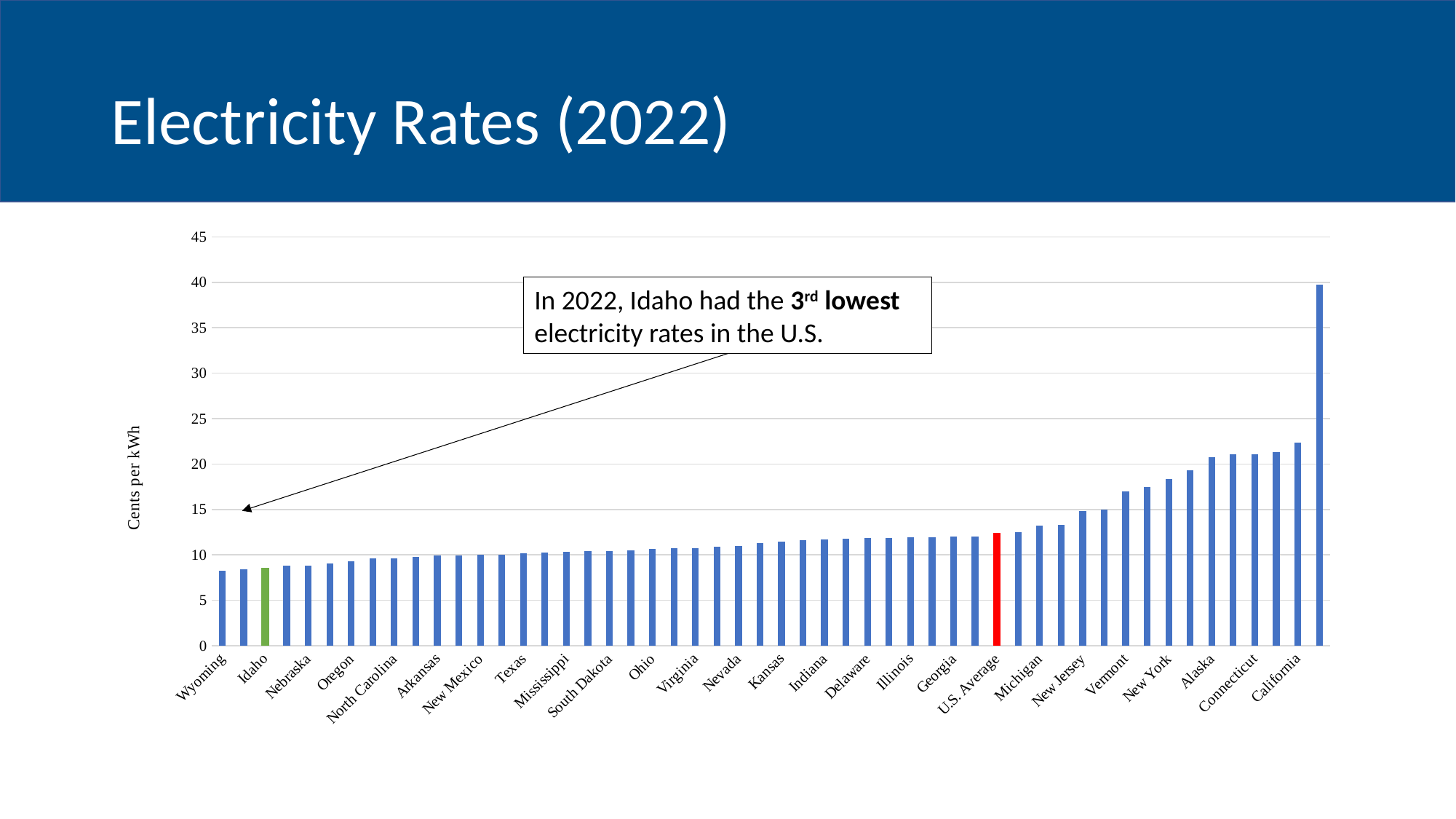

# Electricity Rates (2022)

### Chart

| Category | Cents per kWh |
|---|---|
| Wyoming | 8.24 |
| North Dakota | 8.42 |
| Idaho | 8.51 |
| Utah | 8.8 |
| Nebraska | 8.83 |
| Washington | 9.05 |
| Oregon | 9.26 |
| Iowa | 9.57 |
| North Carolina | 9.6 |
| West Virginia | 9.74 |
| Arkansas | 9.91 |
| Montana | 9.97 |
| New Mexico | 10.02 |
| Oklahoma | 10.05 |
| Texas | 10.16 |
| Missouri | 10.26 |
| Mississippi | 10.36 |
| Louisiana | 10.41 |
| South Dakota | 10.44 |
| Kentucky | 10.51 |
| Ohio | 10.64 |
| South Carolina | 10.74 |
| Virginia | 10.75 |
| Tennessee | 10.89 |
| Nevada | 10.94 |
| Arizona | 11.31 |
| Kansas | 11.47 |
| Alabama | 11.59 |
| Indiana | 11.66 |
| Colorado | 11.75 |
| Delaware | 11.83 |
| Pennsylvania | 11.86 |
| Illinois | 11.94 |
| Wisconsin | 11.95 |
| Georgia | 12.0 |
| Minnesota | 12.04 |
| U.S. Average | 12.36 |
| Florida | 12.51 |
| Michigan | 13.2 |
| Maryland | 13.32 |
| New Jersey | 14.8 |
| District of Columbia | 14.94 |
| Vermont | 16.99 |
| Maine | 17.44 |
| New York | 18.33 |
| Rhode Island | 19.3 |
| Alaska | 20.73 |
| New Hampshire | 21.07 |
| Connecticut | 21.08 |
| Massachusetts | 21.27 |
| California | 22.33 |
| Hawaii | 39.72 |
In 2022, Idaho had the 3rd lowest electricity rates in the U.S.